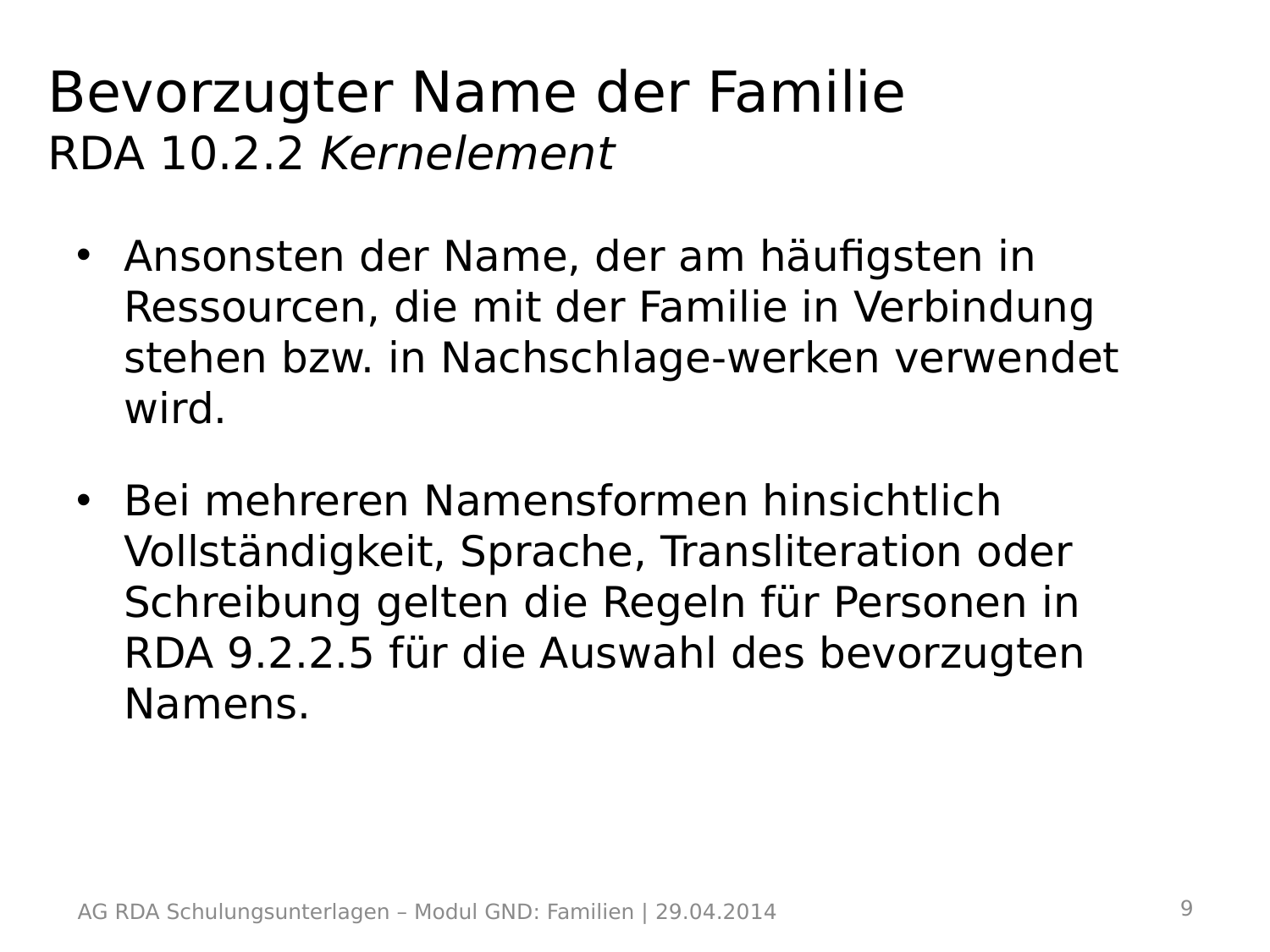

# Bevorzugter Name der Familie RDA 10.2.2 Kernelement
Ansonsten der Name, der am häufigsten in Ressourcen, die mit der Familie in Verbindung stehen bzw. in Nachschlage-werken verwendet wird.
Bei mehreren Namensformen hinsichtlich Vollständigkeit, Sprache, Transliteration oder Schreibung gelten die Regeln für Personen in RDA 9.2.2.5 für die Auswahl des bevorzugten Namens.

9
AG RDA Schulungsunterlagen – Modul GND: Familien | 29.04.2014